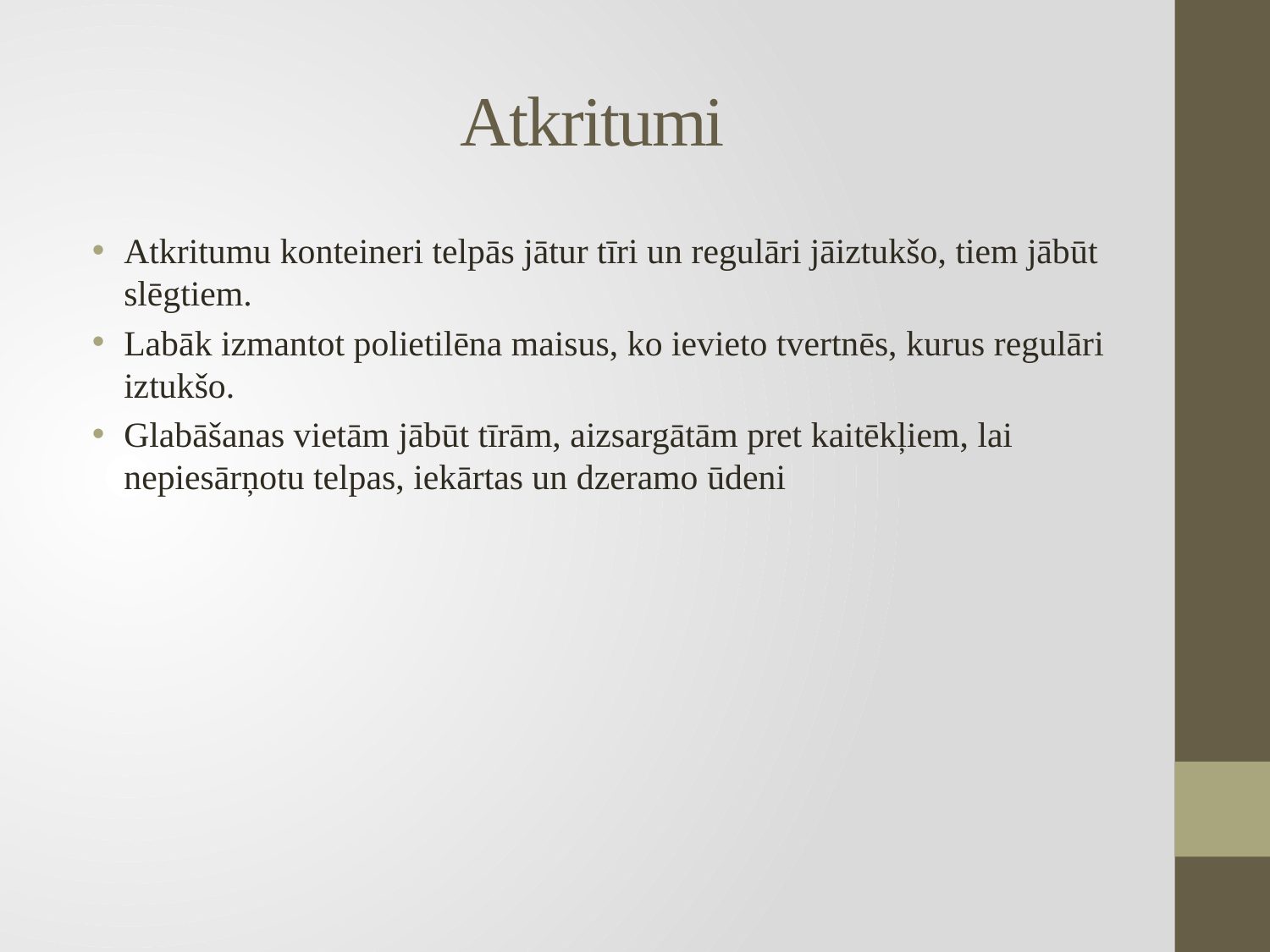

# Atkritumi
Atkritumu konteineri telpās jātur tīri un regulāri jāiztukšo, tiem jābūt slēgtiem.
Labāk izmantot polietilēna maisus, ko ievieto tvertnēs, kurus regulāri iztukšo.
Glabāšanas vietām jābūt tīrām, aizsargātām pret kaitēkļiem, lai nepiesārņotu telpas, iekārtas un dzeramo ūdeni